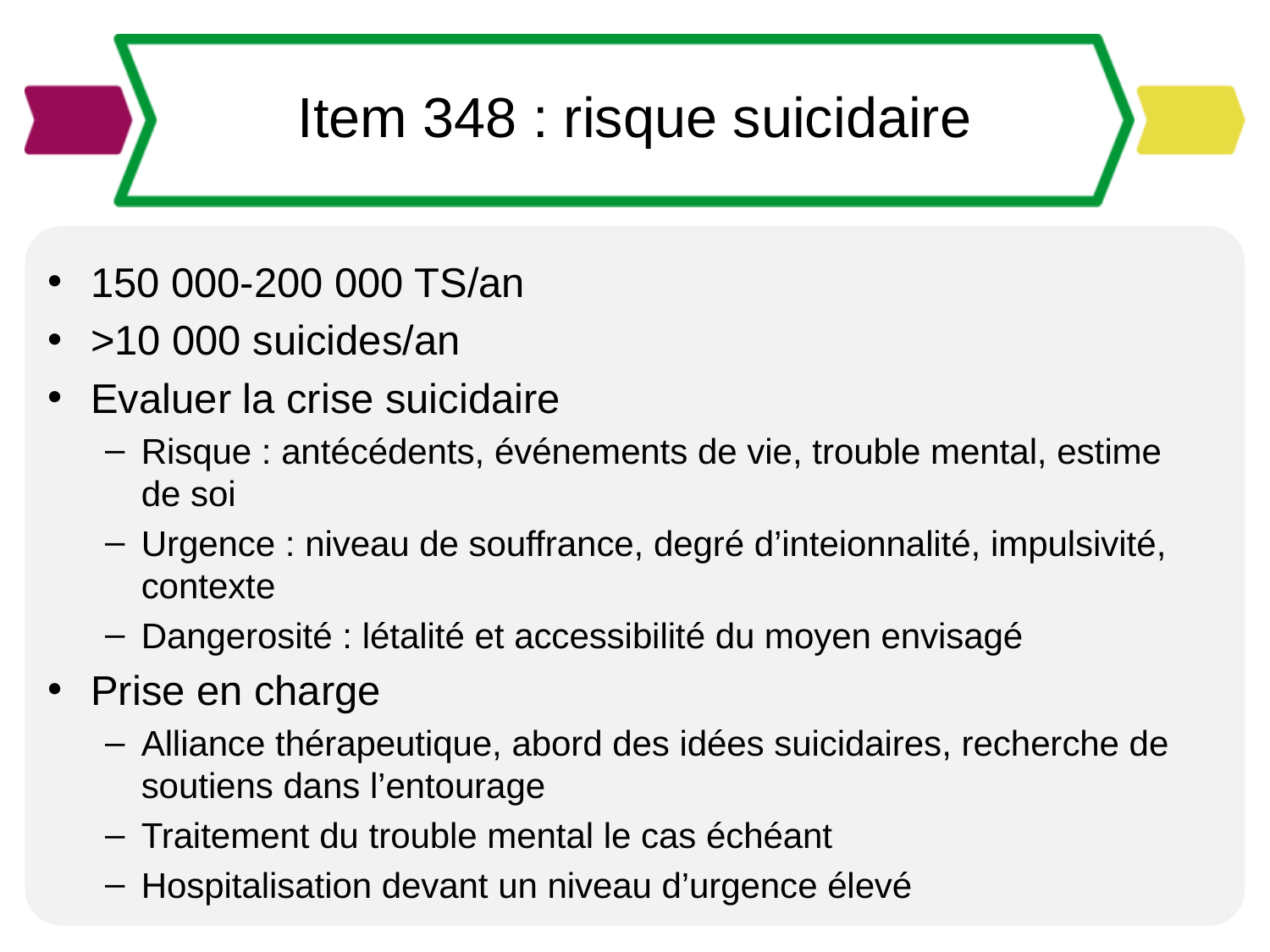

# Item 348 : risque suicidaire
150 000-200 000 TS/an
>10 000 suicides/an
Evaluer la crise suicidaire
Risque : antécédents, événements de vie, trouble mental, estime de soi
Urgence : niveau de souffrance, degré d’inteionnalité, impulsivité, contexte
Dangerosité : létalité et accessibilité du moyen envisagé
Prise en charge
Alliance thérapeutique, abord des idées suicidaires, recherche de soutiens dans l’entourage
Traitement du trouble mental le cas échéant
Hospitalisation devant un niveau d’urgence élevé